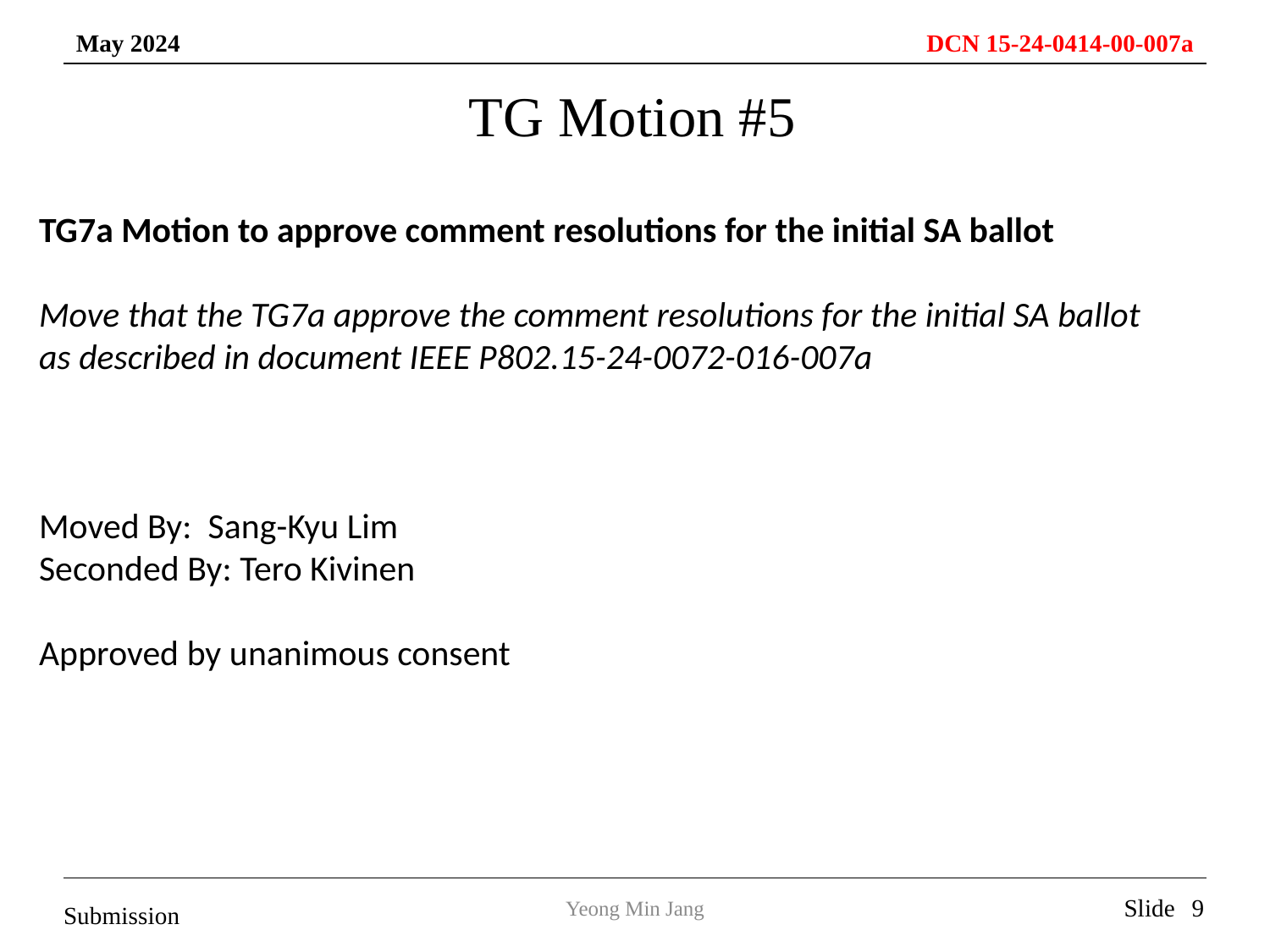

TG Motion #5
TG7a Motion to approve comment resolutions for the initial SA ballot

Move that the TG7a approve the comment resolutions for the initial SA ballot
as described in document IEEE P802.15-24-0072-016-007a

Moved By:  Sang-Kyu Lim
Seconded By: Tero Kivinen

Approved by unanimous consent